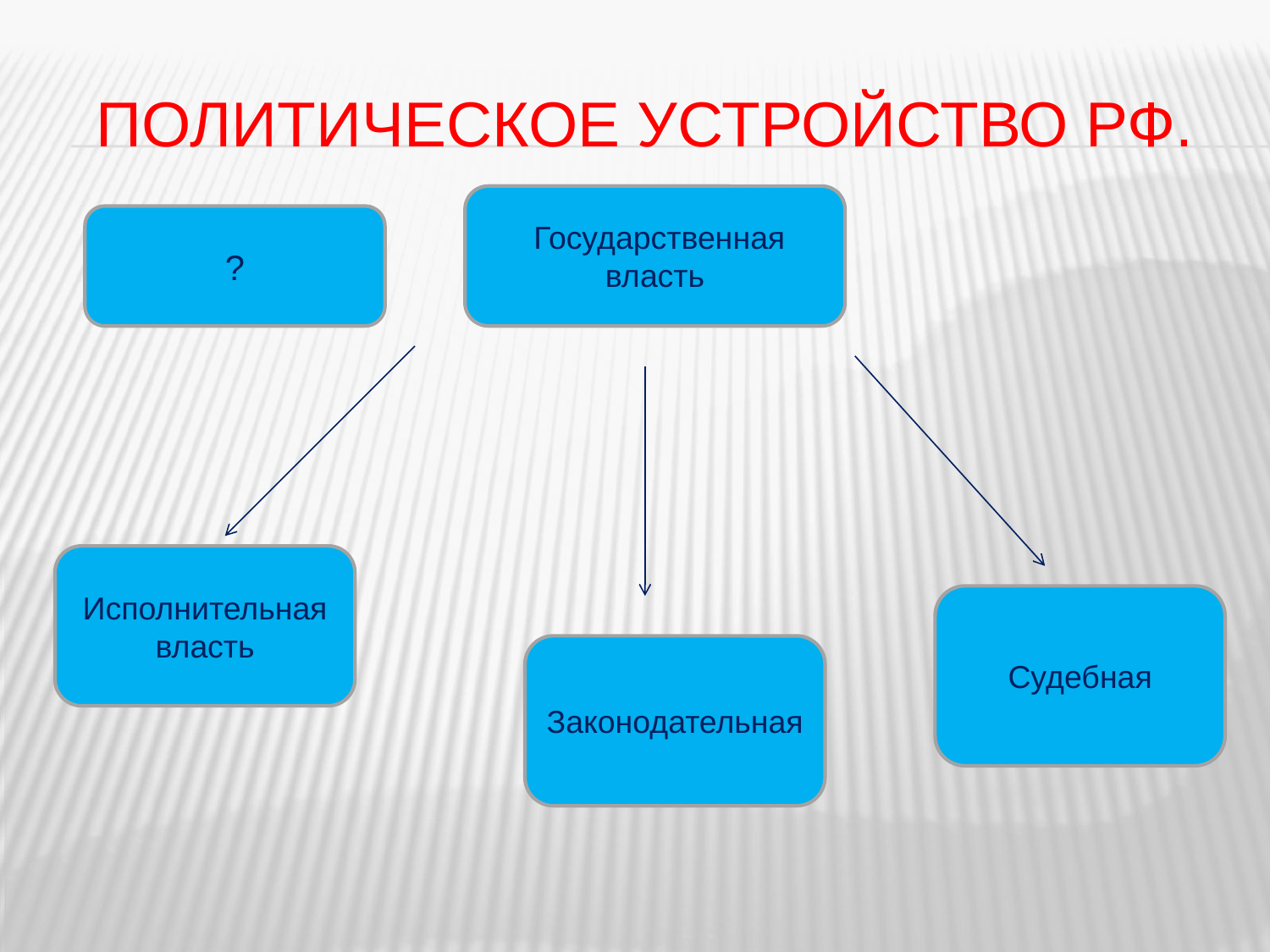

# Политическое устройство РФ.
 Государственная власть
?
Исполнительная власть
Судебная
Законодательная